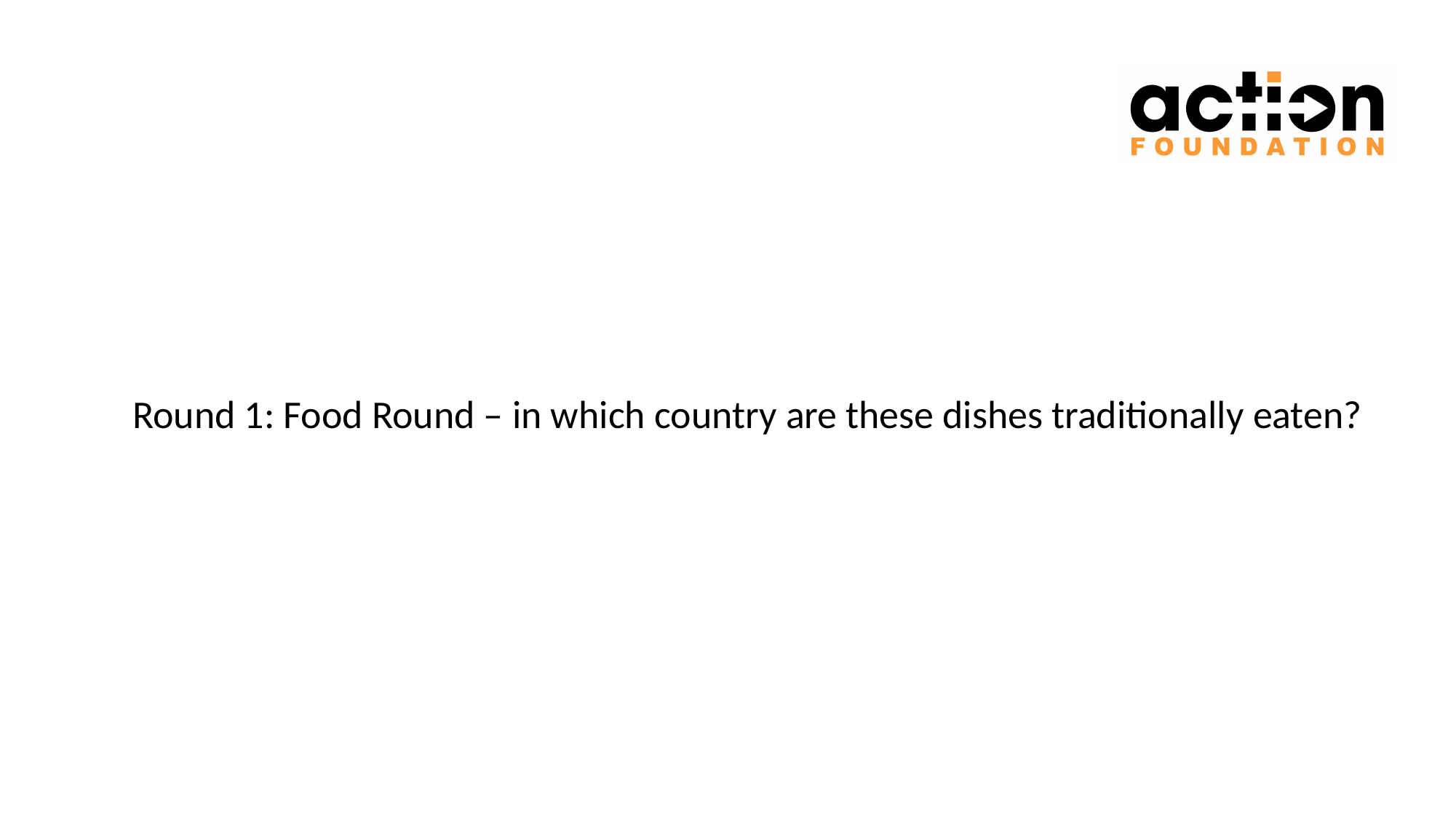

# Round 1: Food Round – in which country are these dishes traditionally eaten?